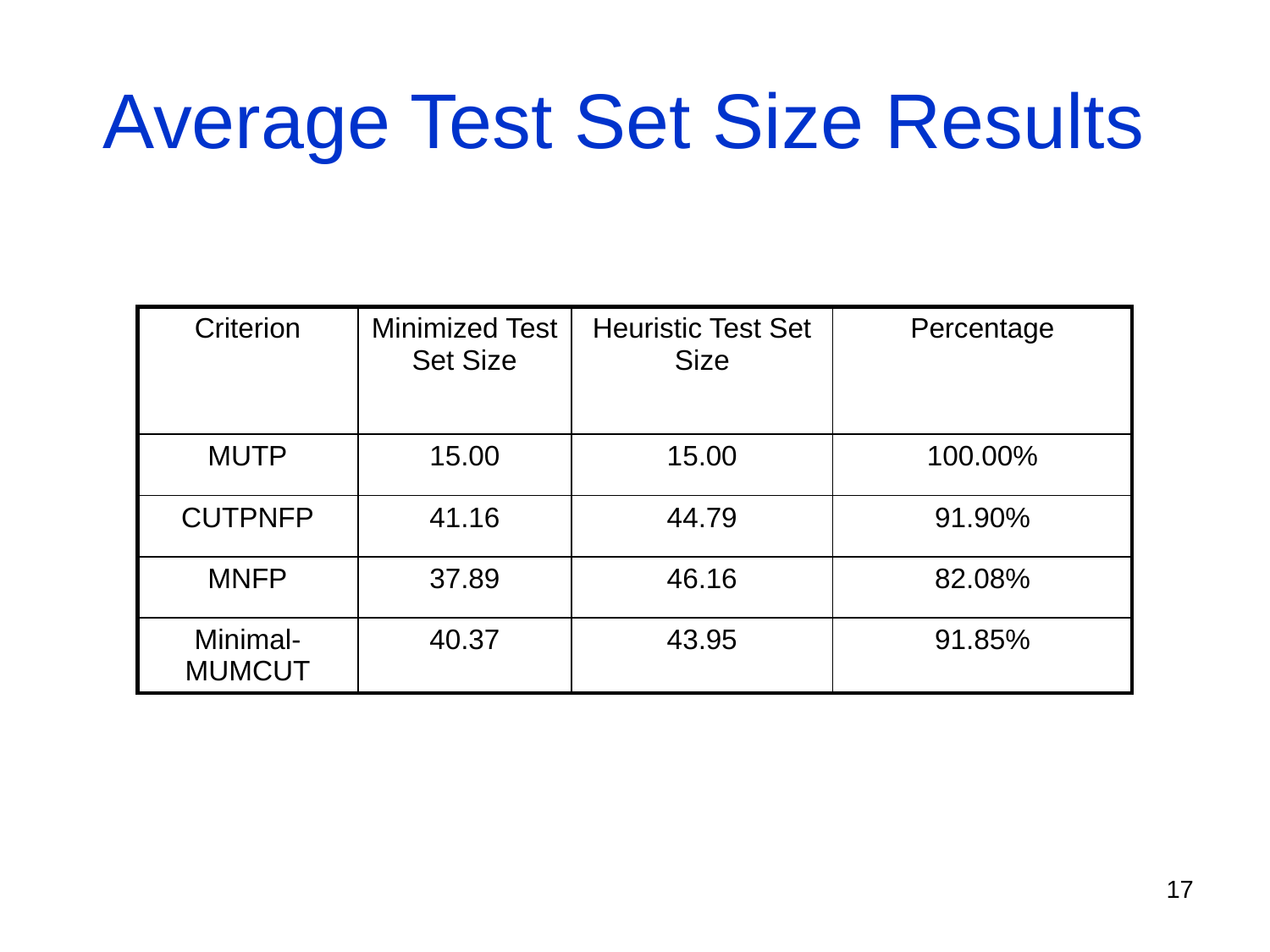

# Average Test Set Size Results

| Criterion | Minimized Test Set Size | Heuristic Test Set Size | Percentage |
| --- | --- | --- | --- |
| MUTP | 15.00 | 15.00 | 100.00% |
| CUTPNFP | 41.16 | 44.79 | 91.90% |
| MNFP | 37.89 | 46.16 | 82.08% |
| Minimal-MUMCUT | 40.37 | 43.95 | 91.85% |
17